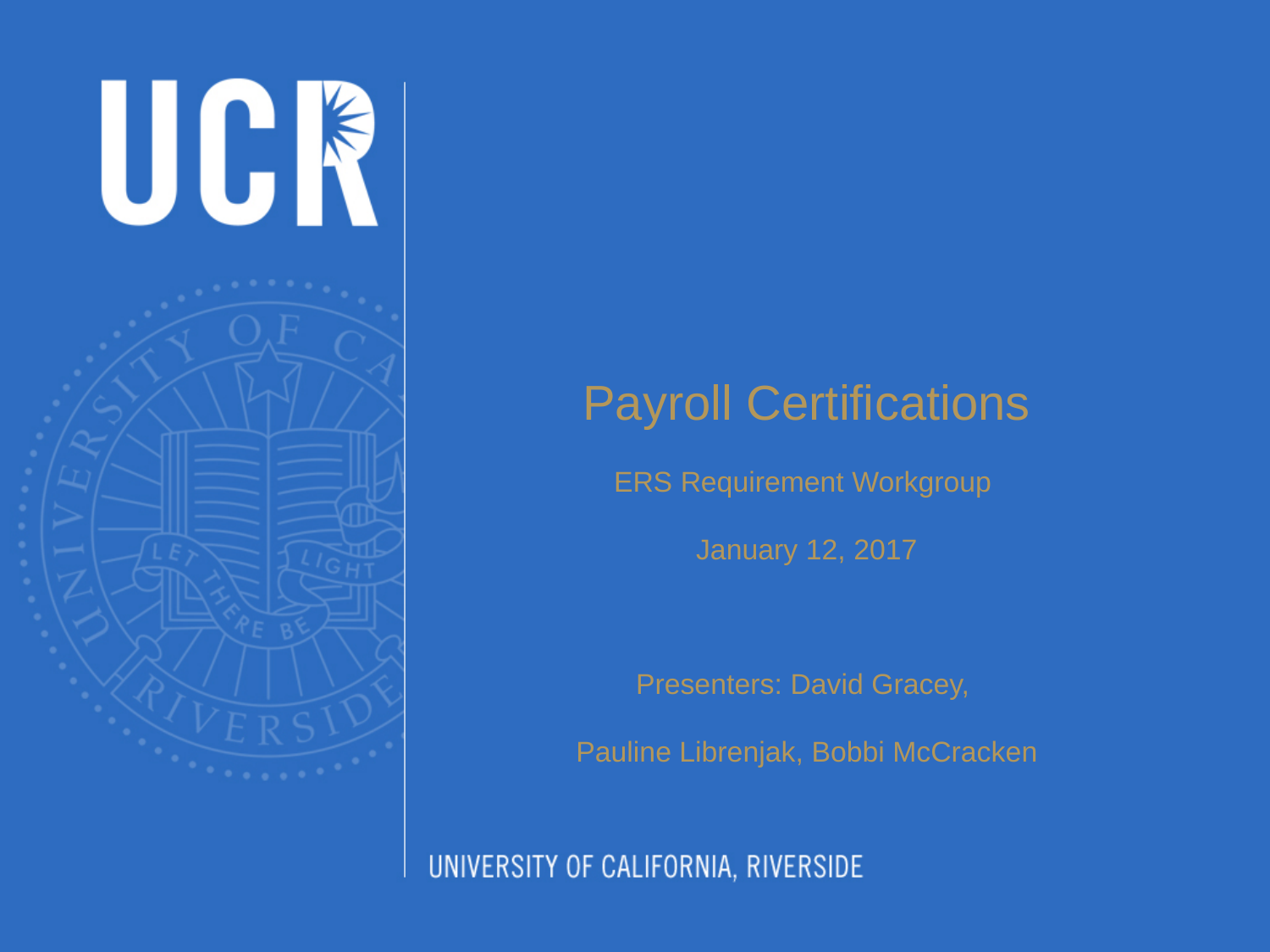

Payroll Certifications
ERS Requirement Workgroup
January 12, 2017

Presenters: David Gracey,
Pauline Librenjak, Bobbi McCracken